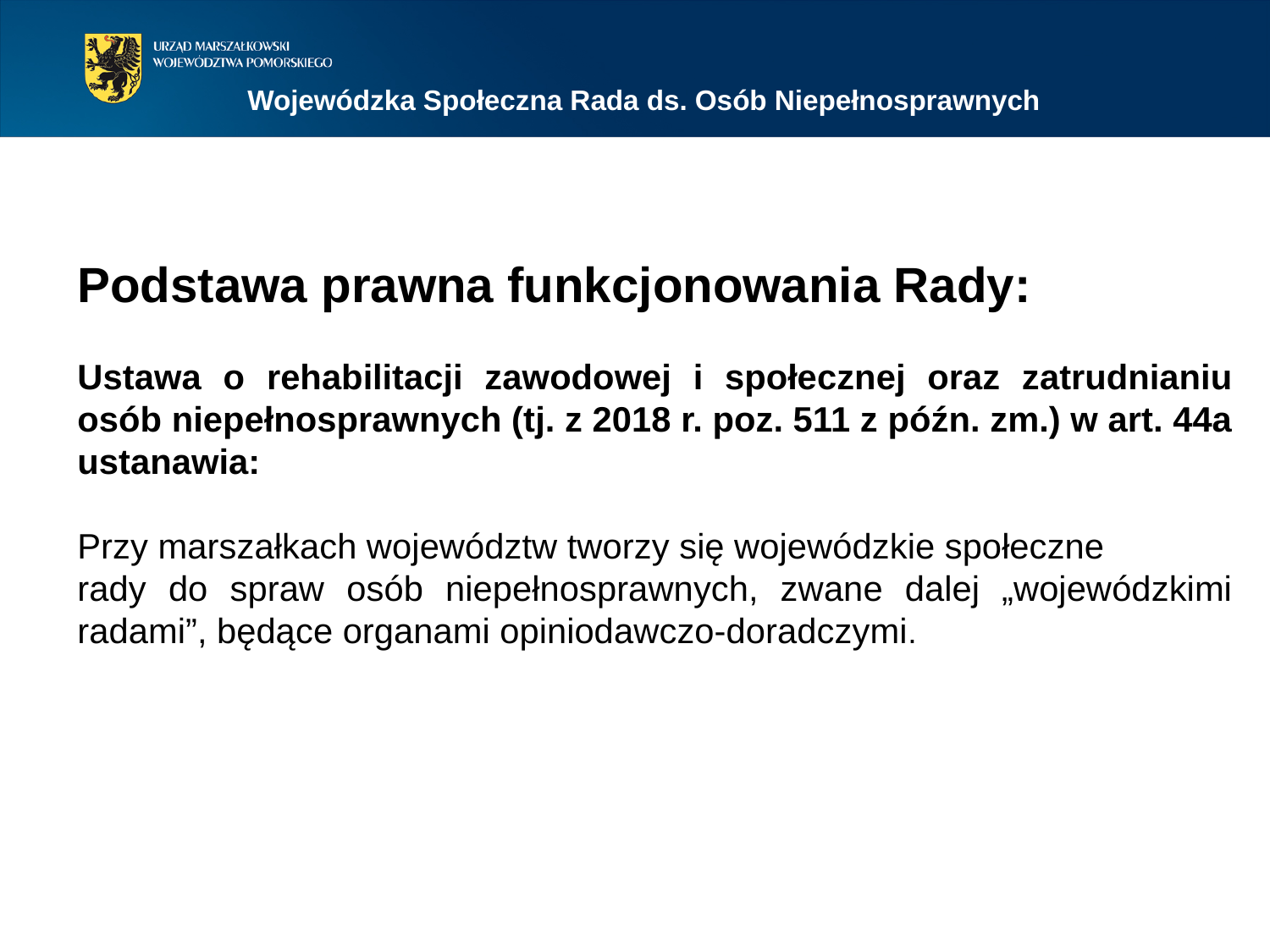

Wojewódzka Społeczna Rada ds. Osób Niepełnosprawnych

Podstawa prawna funkcjonowania Rady:

Ustawa o rehabilitacji zawodowej i społecznej oraz zatrudnianiu osób niepełnosprawnych (tj. z 2018 r. poz. 511 z późn. zm.) w art. 44a ustanawia:

Przy marszałkach województw tworzy się wojewódzkie społeczne
rady do spraw osób niepełnosprawnych, zwane dalej „wojewódzkimi radami”, będące organami opiniodawczo-doradczymi.